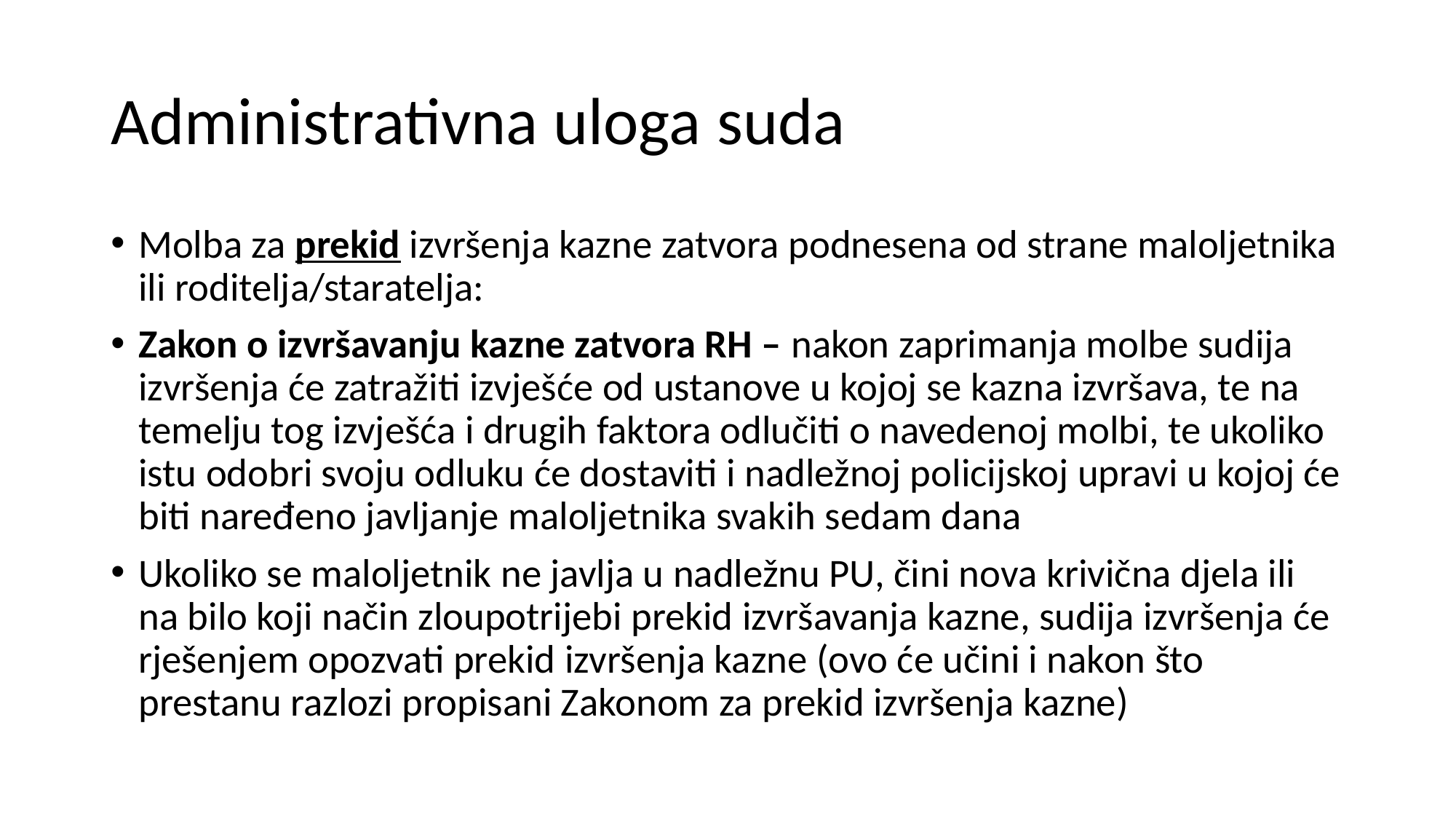

# Administrativna uloga suda
Molba za prekid izvršenja kazne zatvora podnesena od strane maloljetnika ili roditelja/staratelja:
Zakon o izvršavanju kazne zatvora RH – nakon zaprimanja molbe sudija izvršenja će zatražiti izvješće od ustanove u kojoj se kazna izvršava, te na temelju tog izvješća i drugih faktora odlučiti o navedenoj molbi, te ukoliko istu odobri svoju odluku će dostaviti i nadležnoj policijskoj upravi u kojoj će biti naređeno javljanje maloljetnika svakih sedam dana
Ukoliko se maloljetnik ne javlja u nadležnu PU, čini nova krivična djela ili na bilo koji način zloupotrijebi prekid izvršavanja kazne, sudija izvršenja će rješenjem opozvati prekid izvršenja kazne (ovo će učini i nakon što prestanu razlozi propisani Zakonom za prekid izvršenja kazne)